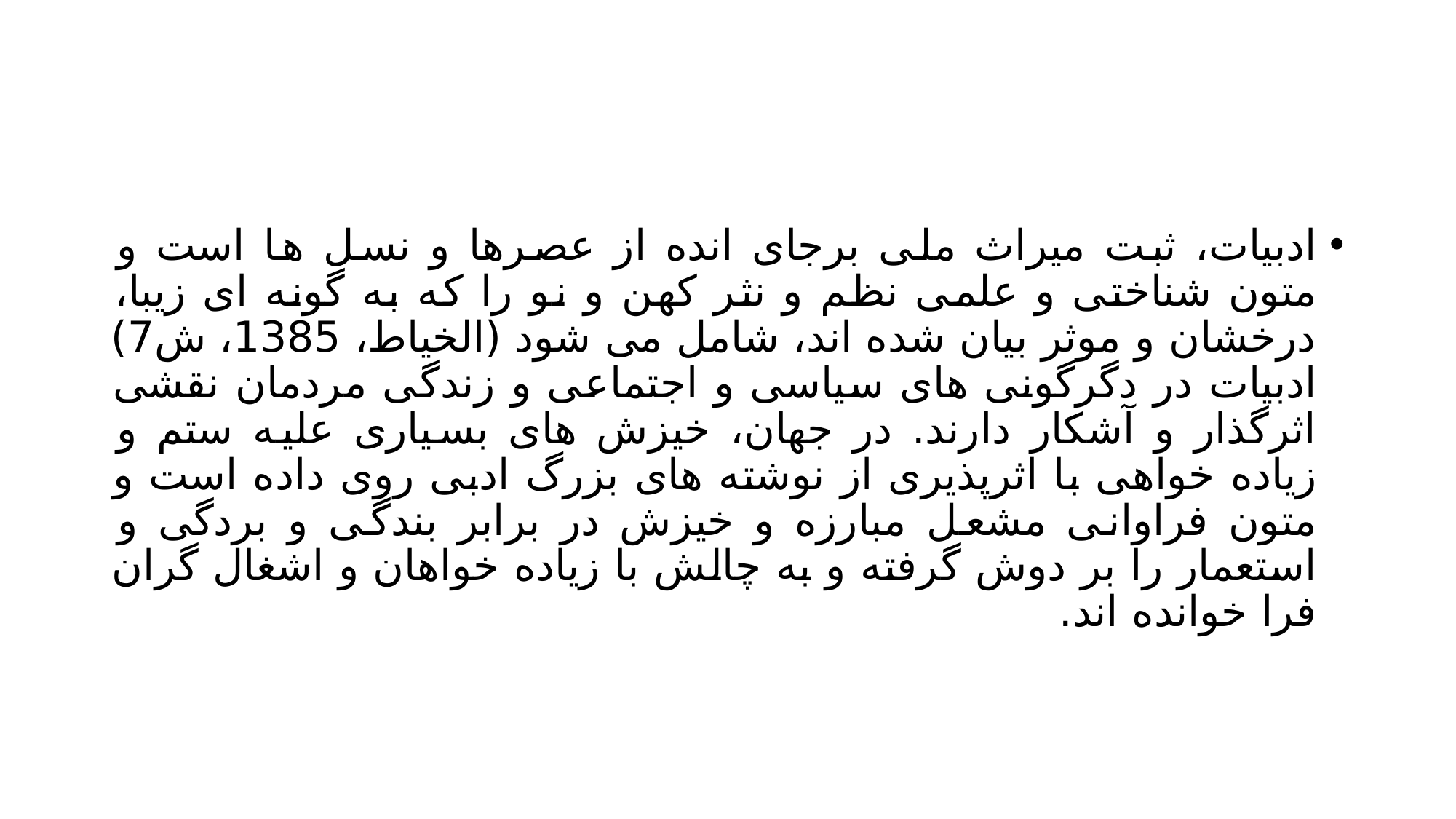

#
ادبیات، ثبت میراث ملی برجای انده از عصرها و نسل ها است و متون شناختی و علمی نظم و نثر کهن و نو را که به گونه ای زیبا، درخشان و موثر بیان شده اند، شامل می شود (الخیاط، 1385، ش7) ادبیات در دگرگونی های سیاسی و اجتماعی و زندگی مردمان نقشی اثرگذار و آشکار دارند. در جهان، خیزش های بسیاری علیه ستم و زیاده خواهی با اثرپذیری از نوشته های بزرگ ادبی روی داده است و متون فراوانی مشعل مبارزه و خیزش در برابر بندگی و بردگی و استعمار را بر دوش گرفته و به چالش با زیاده خواهان و اشغال گران فرا خوانده اند.